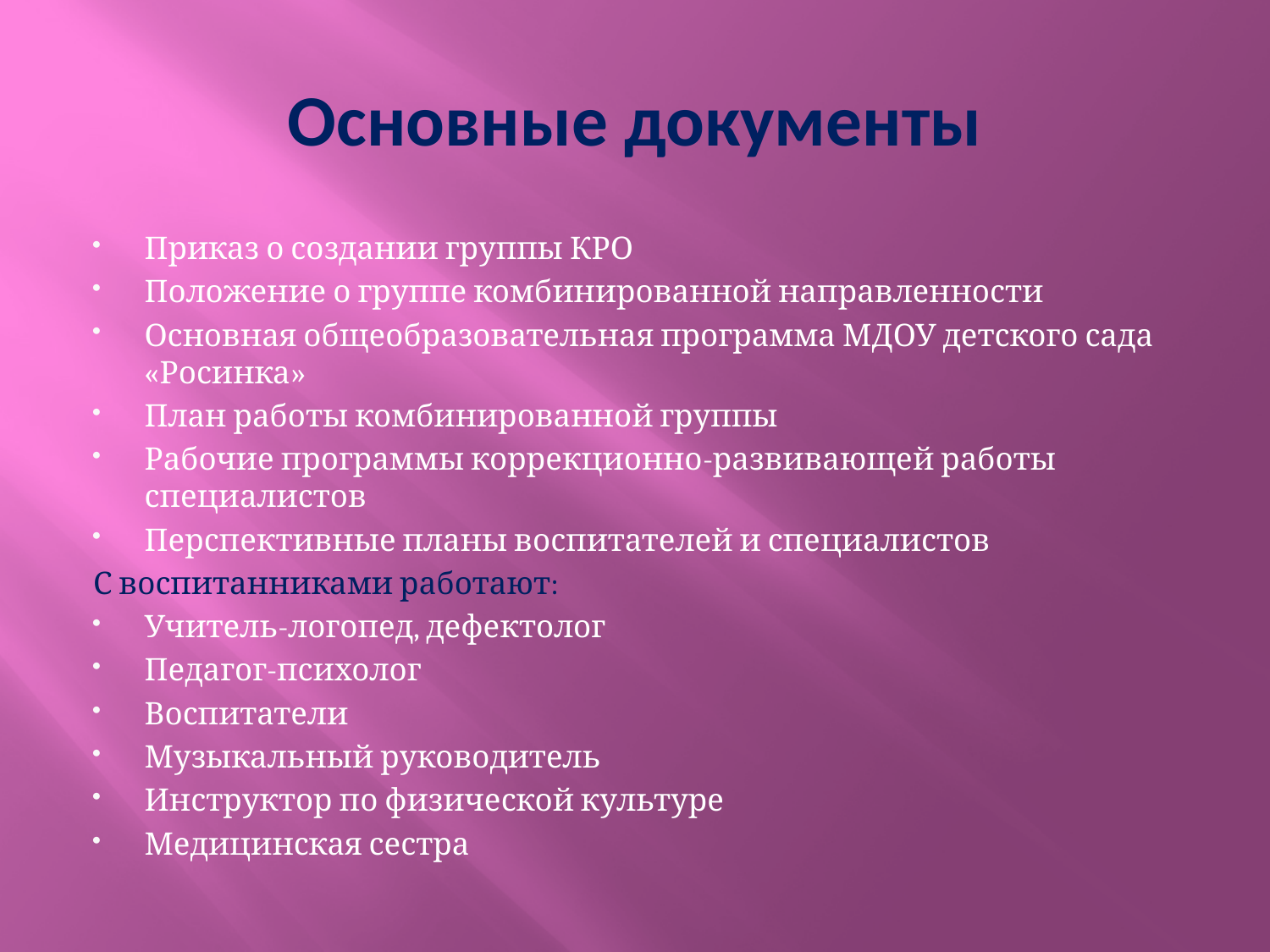

# Основные документы
Приказ о создании группы КРО
Положение о группе комбинированной направленности
Основная общеобразовательная программа МДОУ детского сада «Росинка»
План работы комбинированной группы
Рабочие программы коррекционно-развивающей работы специалистов
Перспективные планы воспитателей и специалистов
С воспитанниками работают:
Учитель-логопед, дефектолог
Педагог-психолог
Воспитатели
Музыкальный руководитель
Инструктор по физической культуре
Медицинская сестра